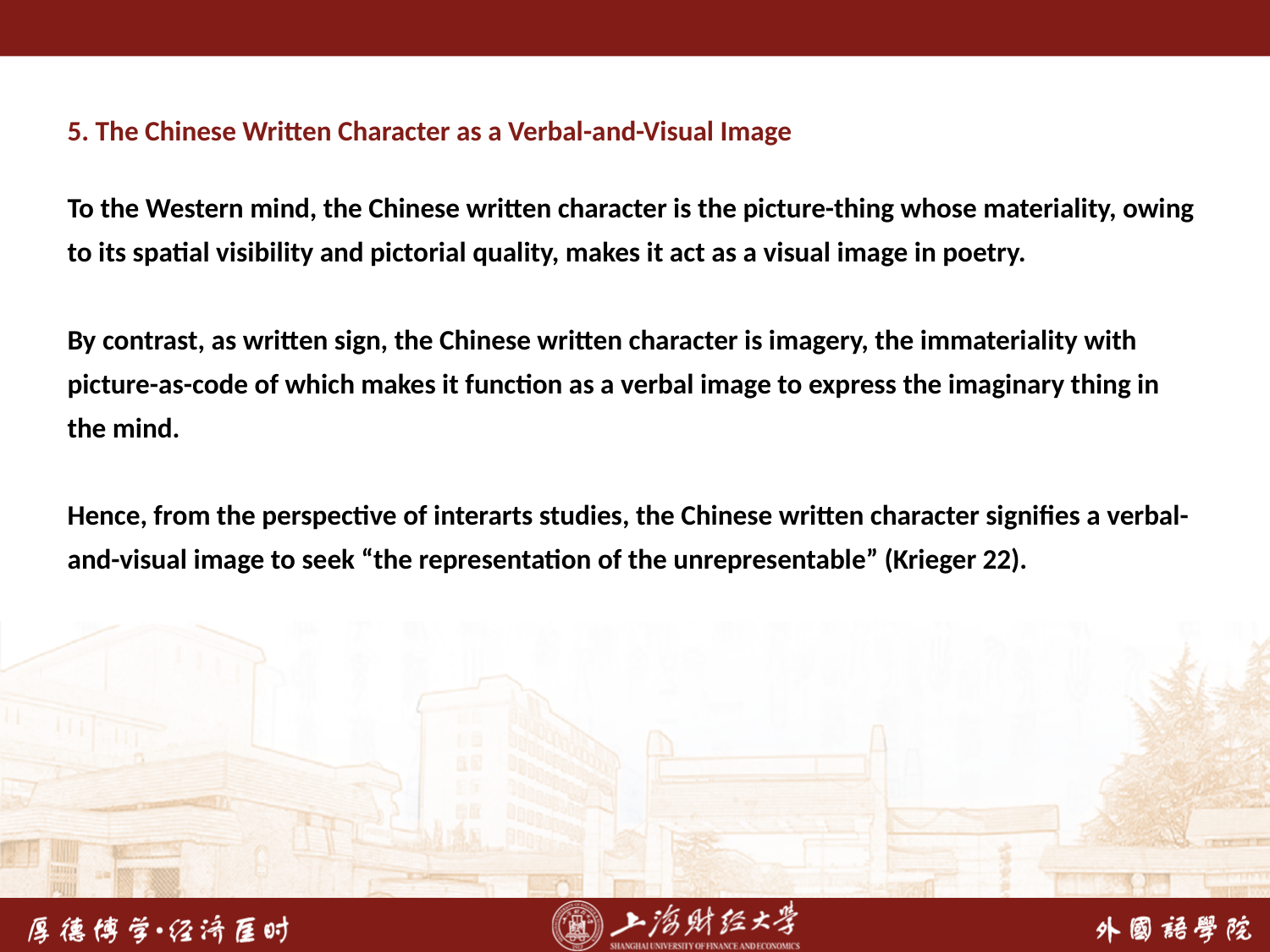

5. The Chinese Written Character as a Verbal-and-Visual Image

To the Western mind, the Chinese written character is the picture-thing whose materiality, owing to its spatial visibility and pictorial quality, makes it act as a visual image in poetry.

By contrast, as written sign, the Chinese written character is imagery, the immateriality with picture-as-code of which makes it function as a verbal image to express the imaginary thing in the mind.

Hence, from the perspective of interarts studies, the Chinese written character signifies a verbal-and-visual image to seek “the representation of the unrepresentable” (Krieger 22).